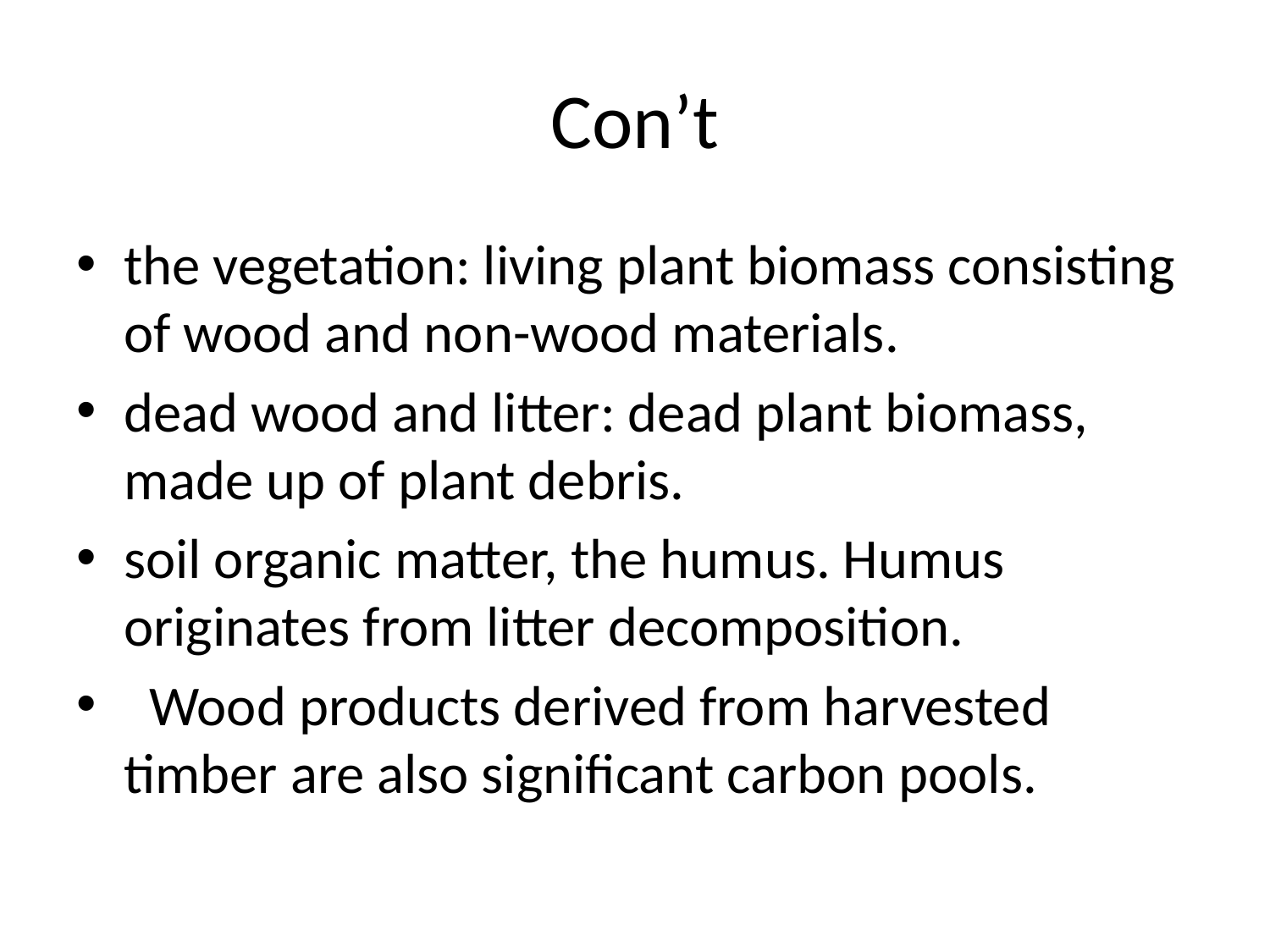

# Con’t
the vegetation: living plant biomass consisting of wood and non-wood materials.
dead wood and litter: dead plant biomass, made up of plant debris.
soil organic matter, the humus. Humus originates from litter decomposition.
  Wood products derived from harvested timber are also significant carbon pools.